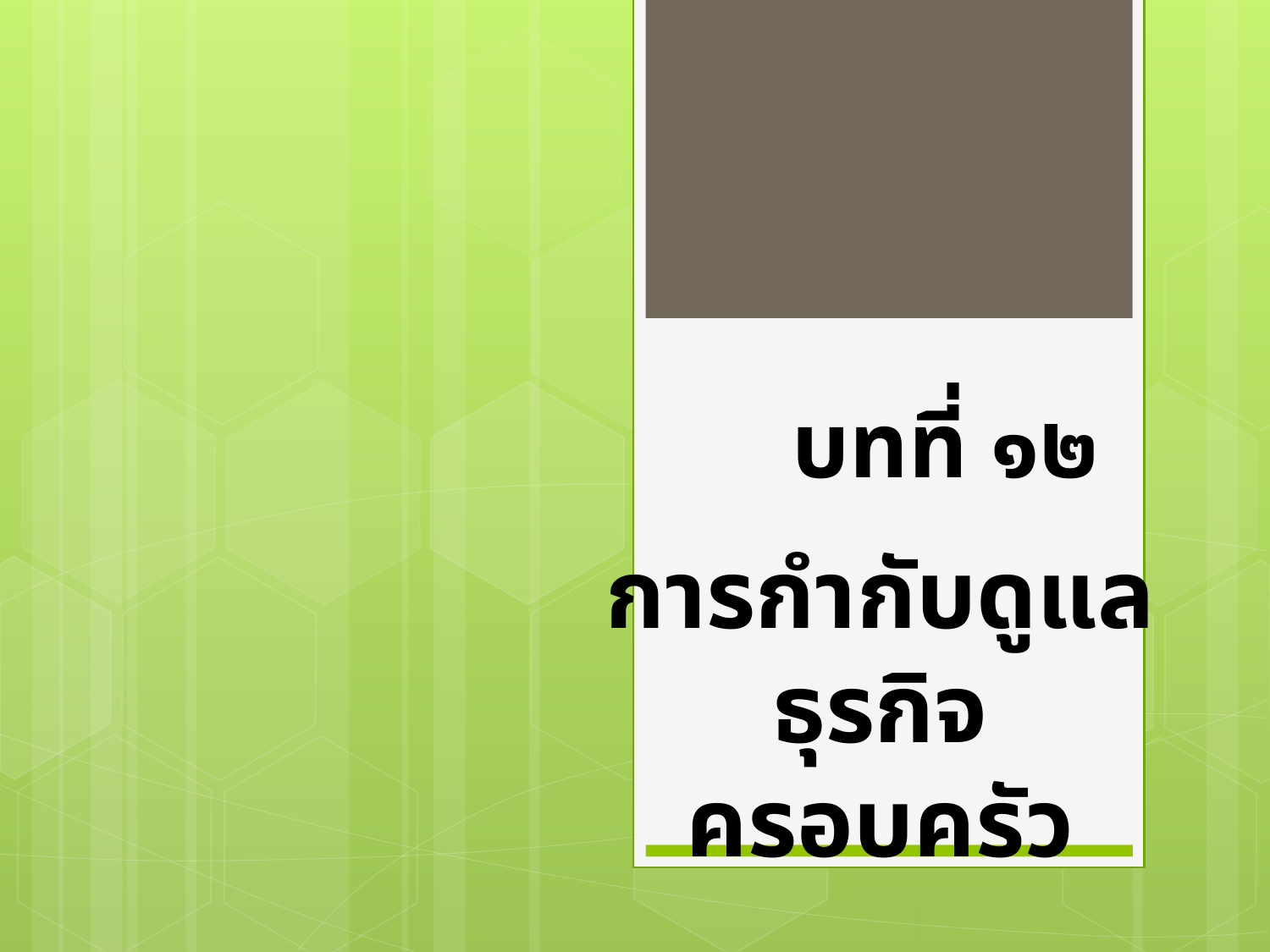

# บทที่ ๑๒
การกำกับดูแล
ธุรกิจครอบครัว